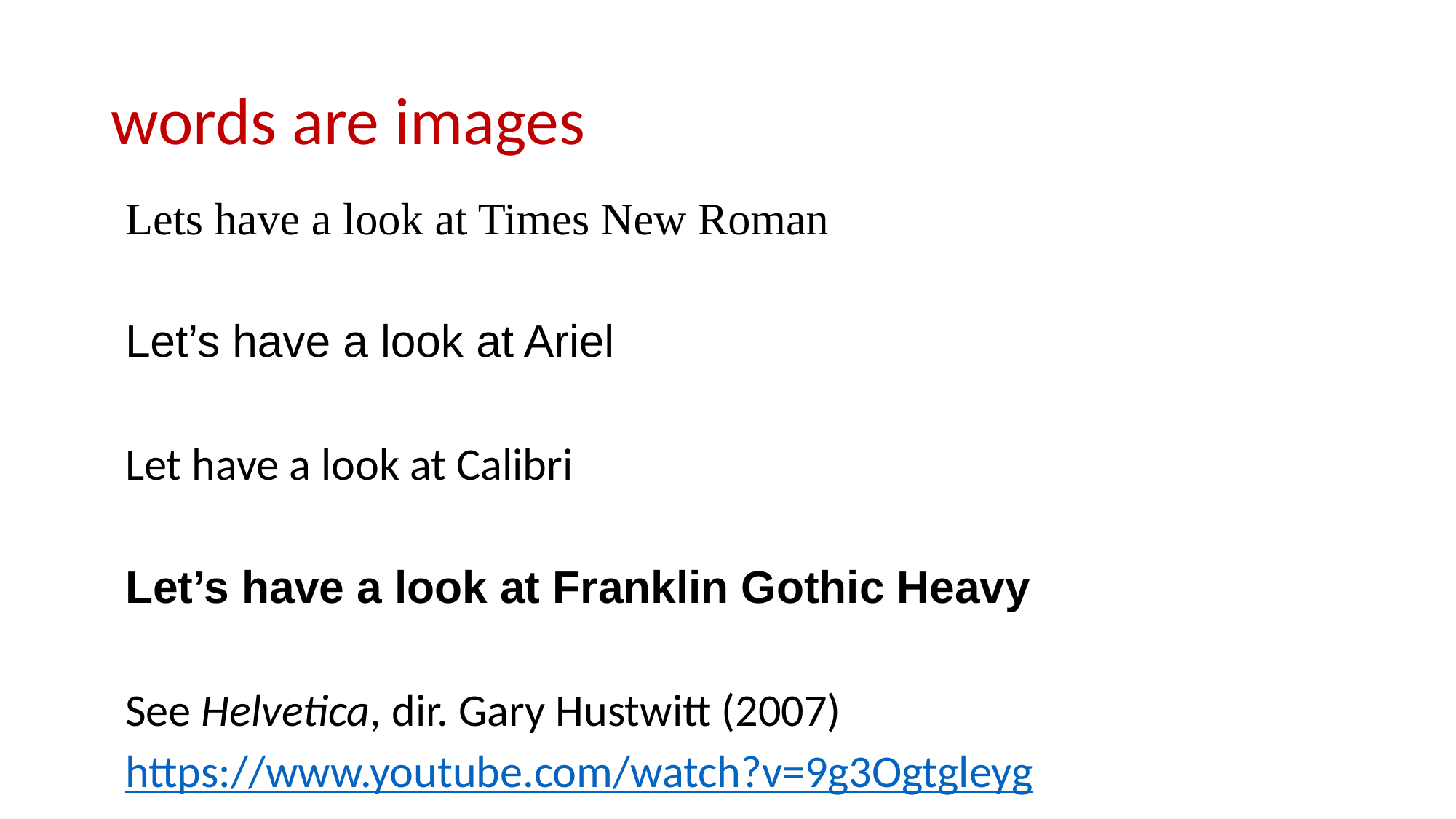

# words are images
Lets have a look at Times New Roman

Let’s have a look at Ariel

Let have a look at Calibri

Let’s have a look at Franklin Gothic Heavy

See Helvetica, dir. Gary Hustwitt (2007)
https://www.youtube.com/watch?v=9g3Ogtgleyg